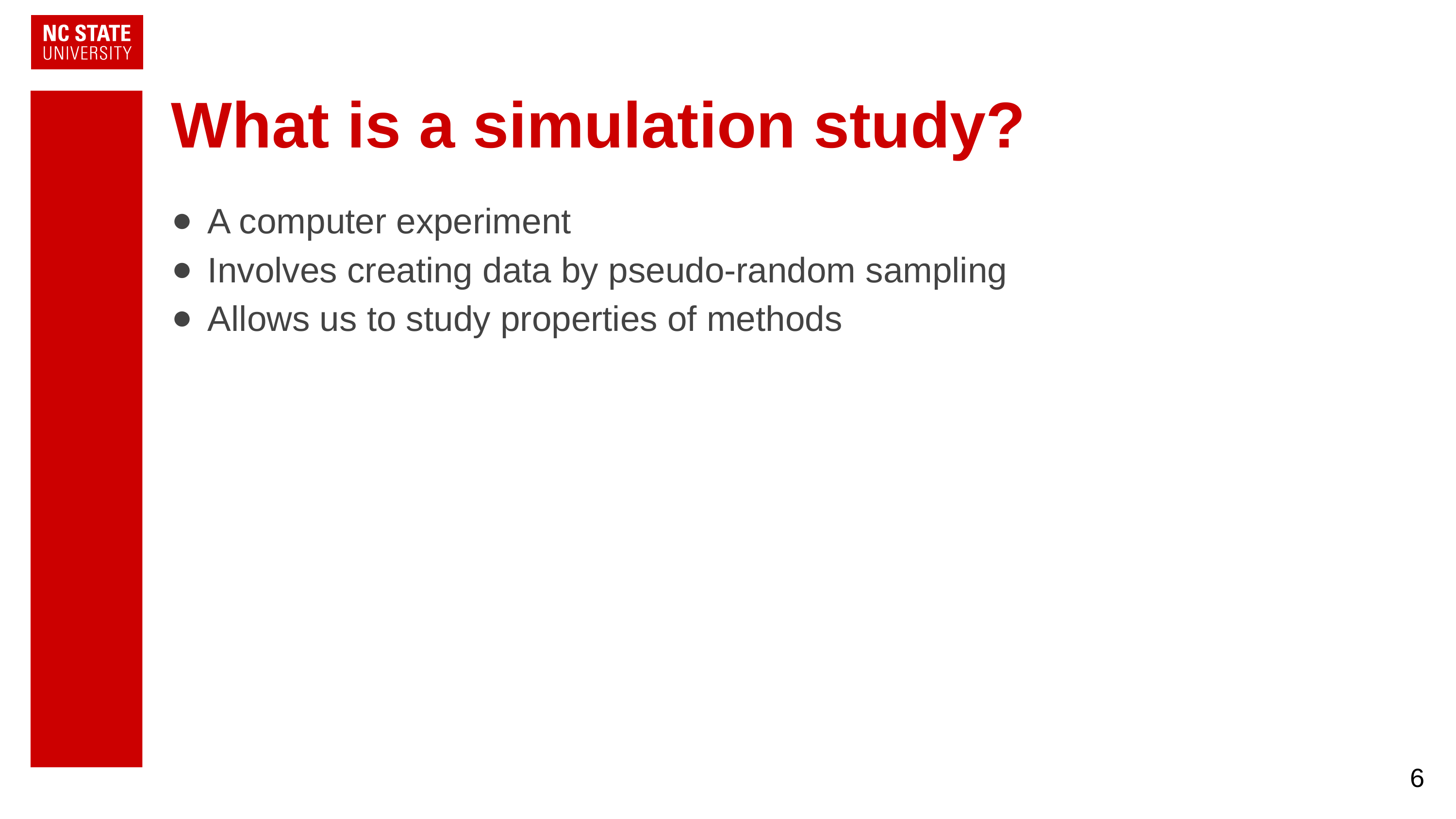

# What is a simulation study?
A computer experiment
Involves creating data by pseudo-random sampling
Allows us to study properties of methods
6